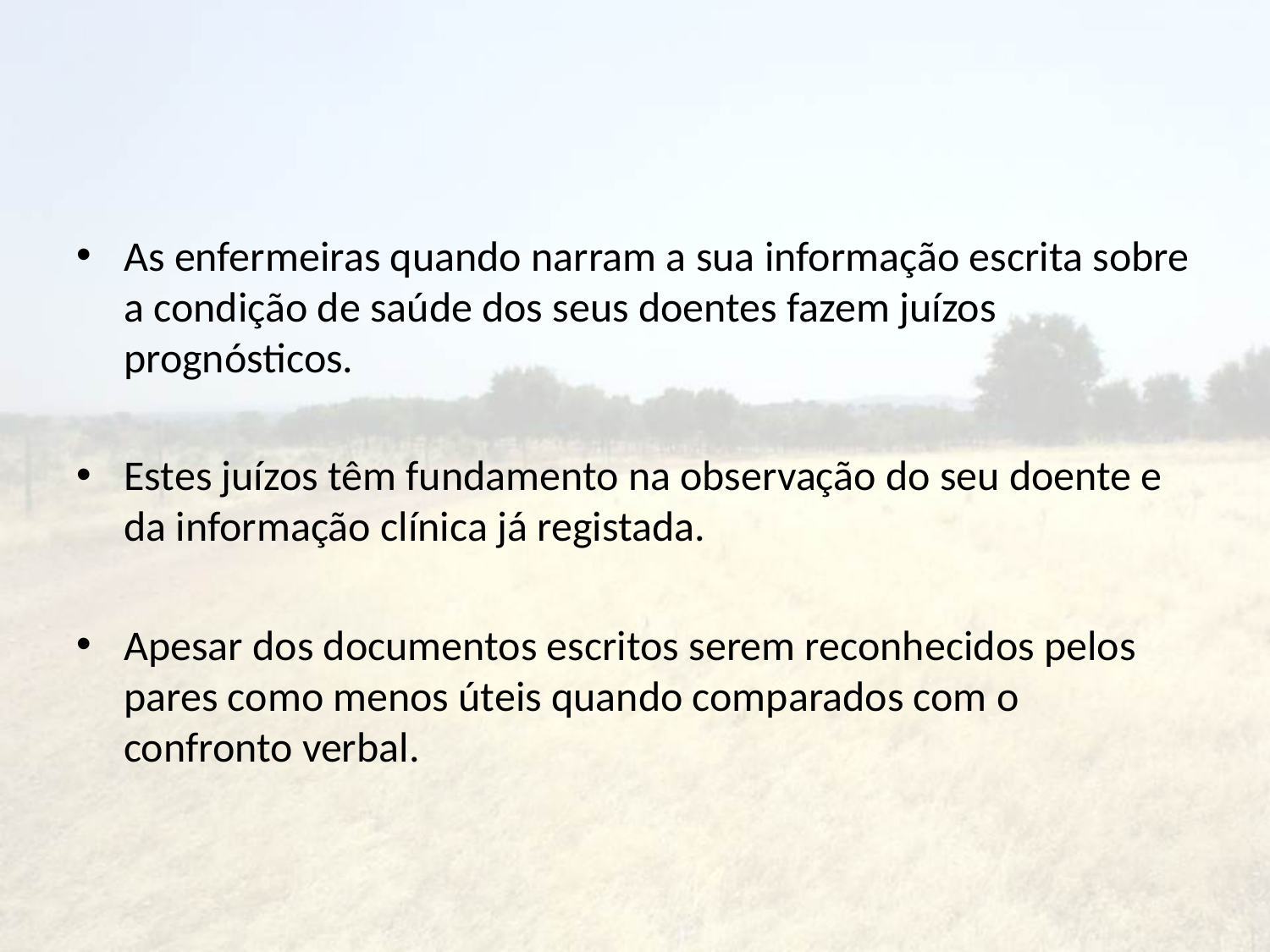

#
As enfermeiras quando narram a sua informação escrita sobre a condição de saúde dos seus doentes fazem juízos prognósticos.

Estes juízos têm fundamento na observação do seu doente e da informação clínica já registada.

Apesar dos documentos escritos serem reconhecidos pelos pares como menos úteis quando comparados com o confronto verbal.